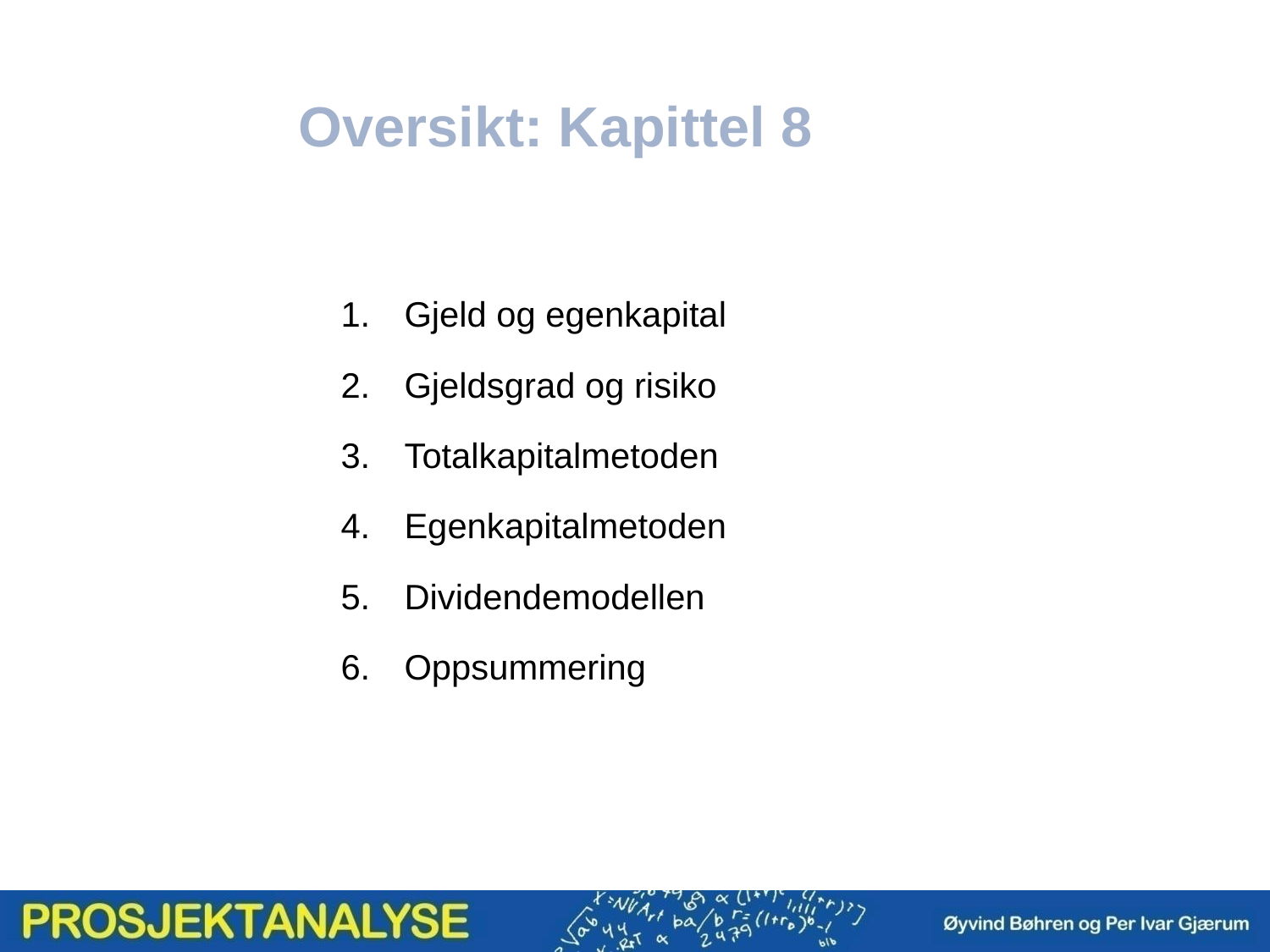

Oversikt: Kapittel 8
Gjeld og egenkapital
Gjeldsgrad og risiko
Totalkapitalmetoden
Egenkapitalmetoden
Dividendemodellen
Oppsummering